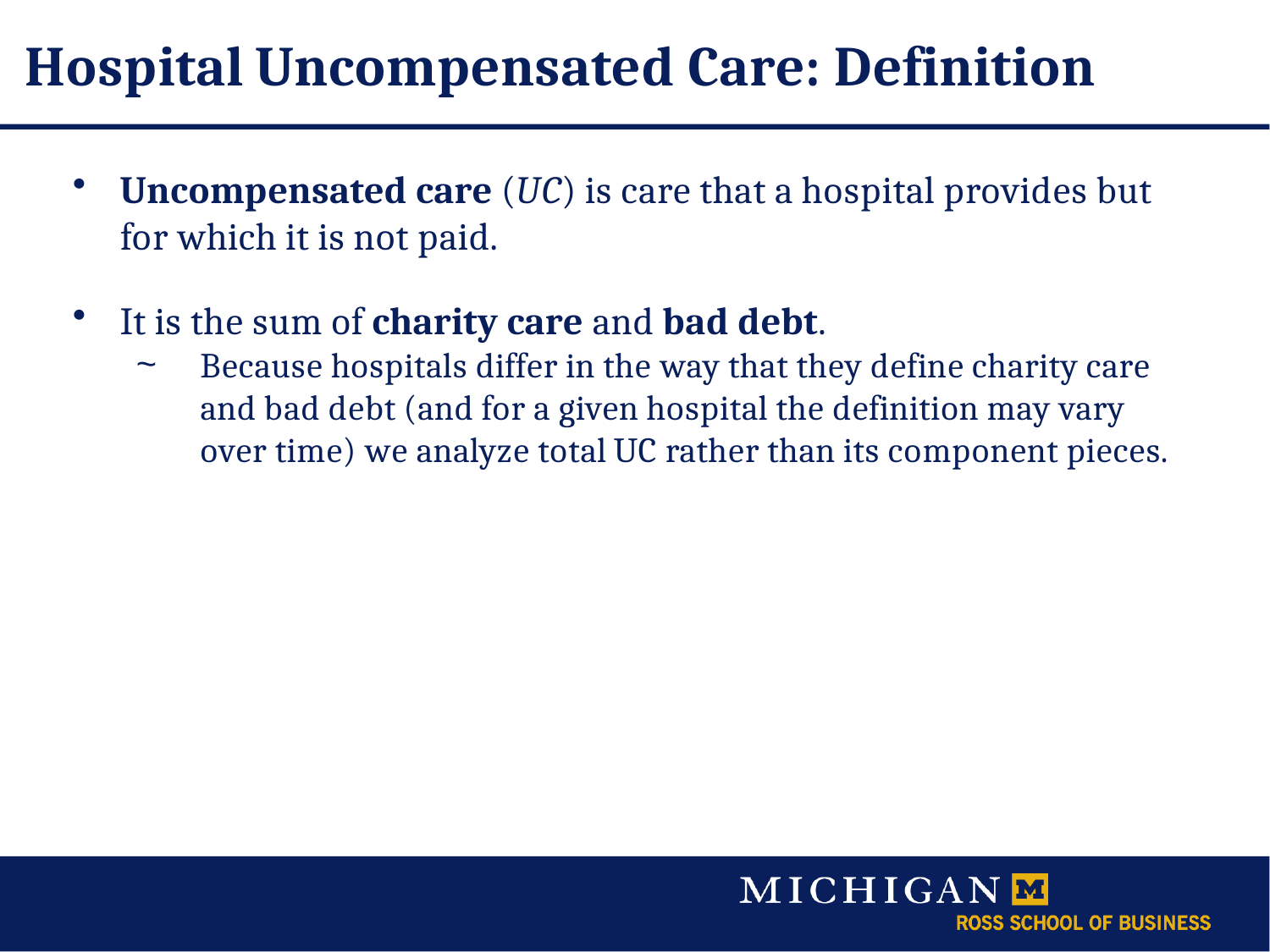

# Hospital Uncompensated Care: Definition
Uncompensated care (UC) is care that a hospital provides but for which it is not paid.

It is the sum of charity care and bad debt.
Because hospitals differ in the way that they define charity care and bad debt (and for a given hospital the definition may vary over time) we analyze total UC rather than its component pieces.